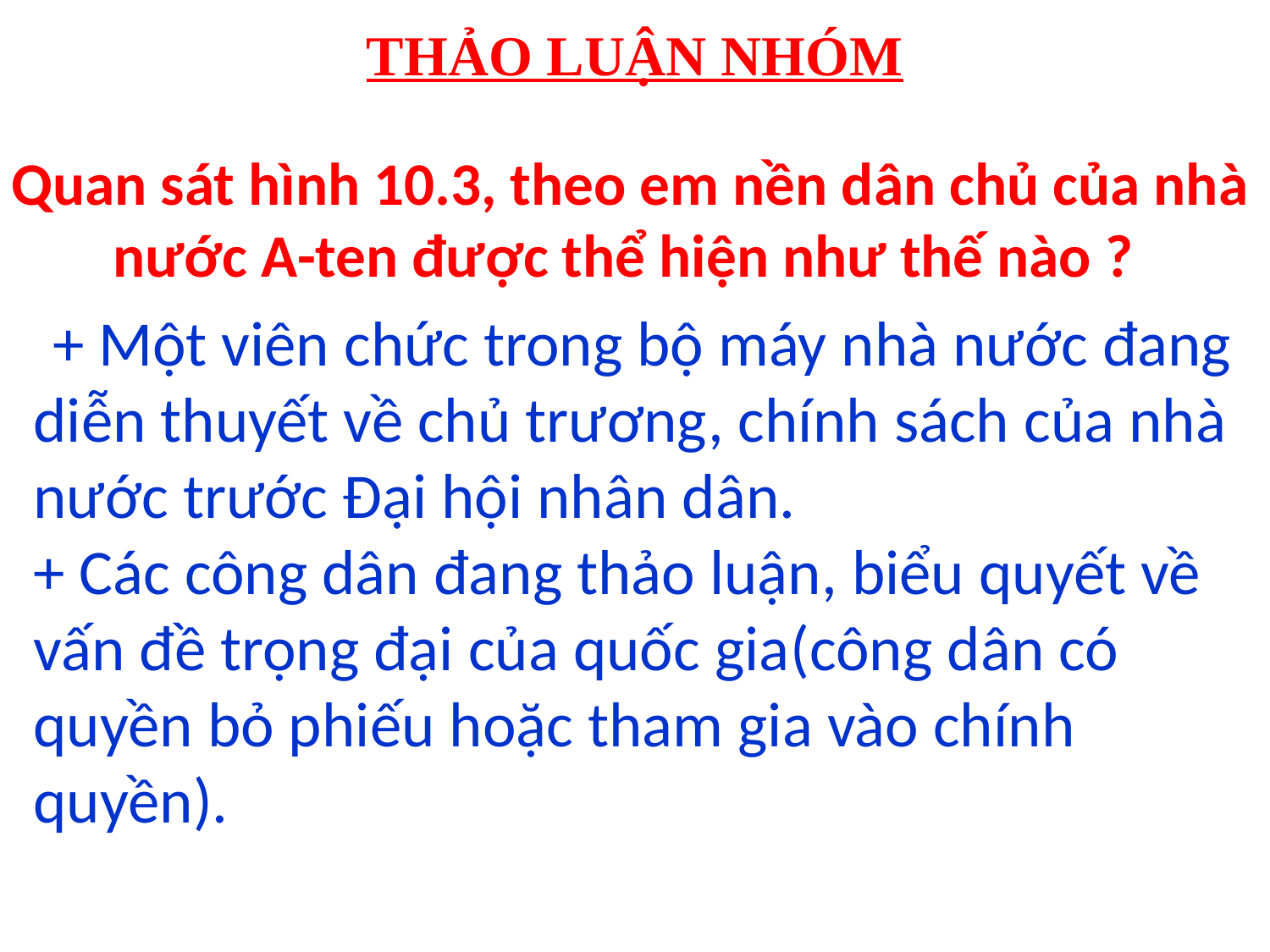

# THẢO LUẬN NHÓM

Quan sát hình 10.3, theo em nền dân chủ của nhà  nước A-ten được thể hiện như thế nào ?

  + Một viên chức trong bộ máy nhà nước đang diễn thuyết về chủ trương, chính sách của nhà nước trước Đại hội nhân dân.
+ Các công dân đang thảo luận, biểu quyết về vấn đề trọng đại của quốc gia(công dân có quyền bỏ phiếu hoặc tham gia vào chính quyền).